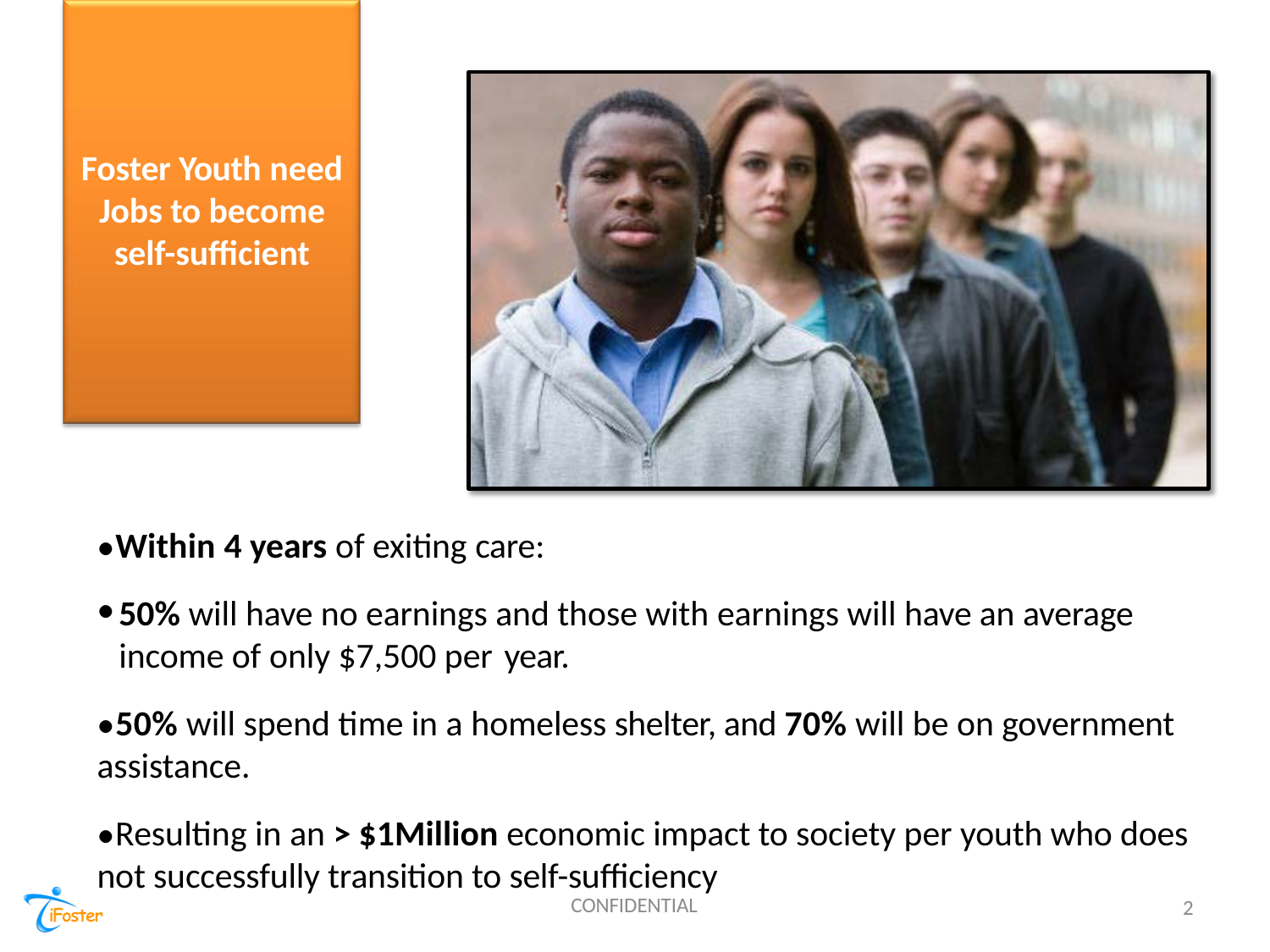

# Foster Youth need  Jobs to become  self-sufficient
•Within 4 years of exiting care:
50% will have no earnings and those with earnings will have an average income of only $7,500 per year.
•50% will spend time in a homeless shelter, and 70% will be on government assistance.
•Resulting in an > $1Million economic impact to society per youth who does not successfully transition to self-sufficiency
CONFIDENTIAL
2